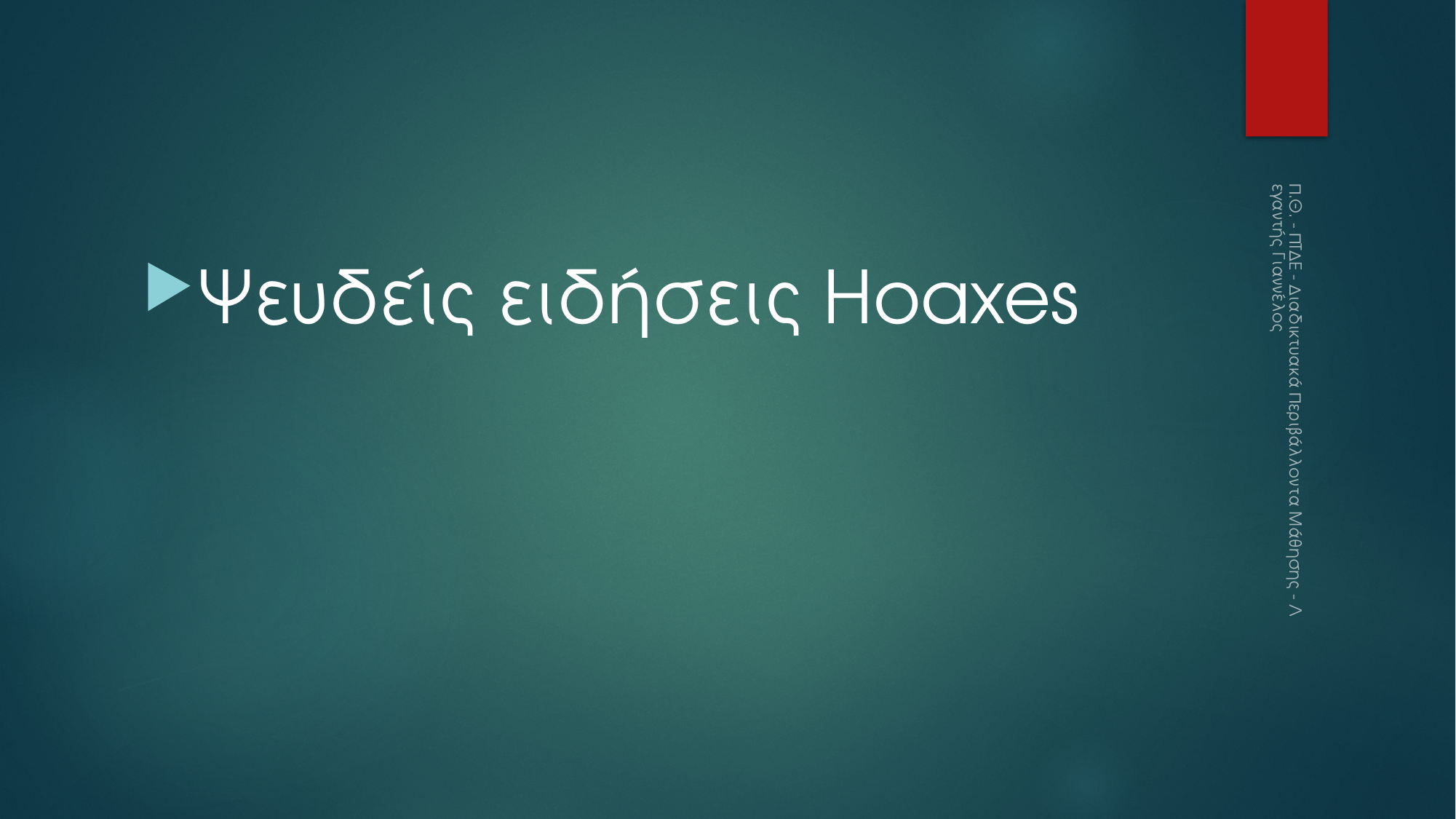

Ψευδείς ειδήσεις Hoaxes
Π.Θ. - ΠΤΔΕ - Διαδικτυακά Περιβάλλοντα Μάθησης - Λεγαντής Γιαννέλος